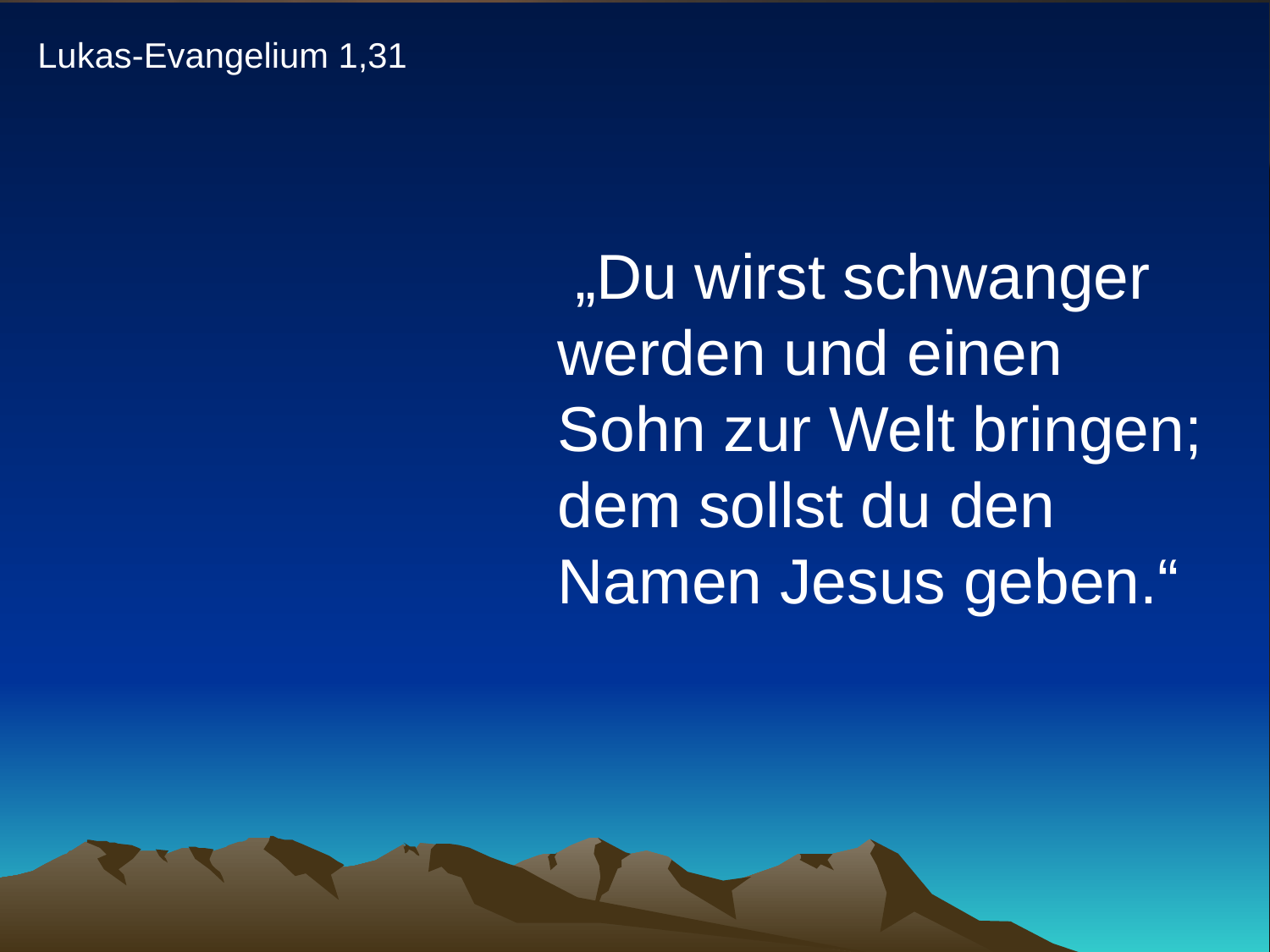

Lukas-Evangelium 1,31
# „Du wirst schwanger werden und einen Sohn zur Welt bringen; dem sollst du den Namen Jesus geben.“